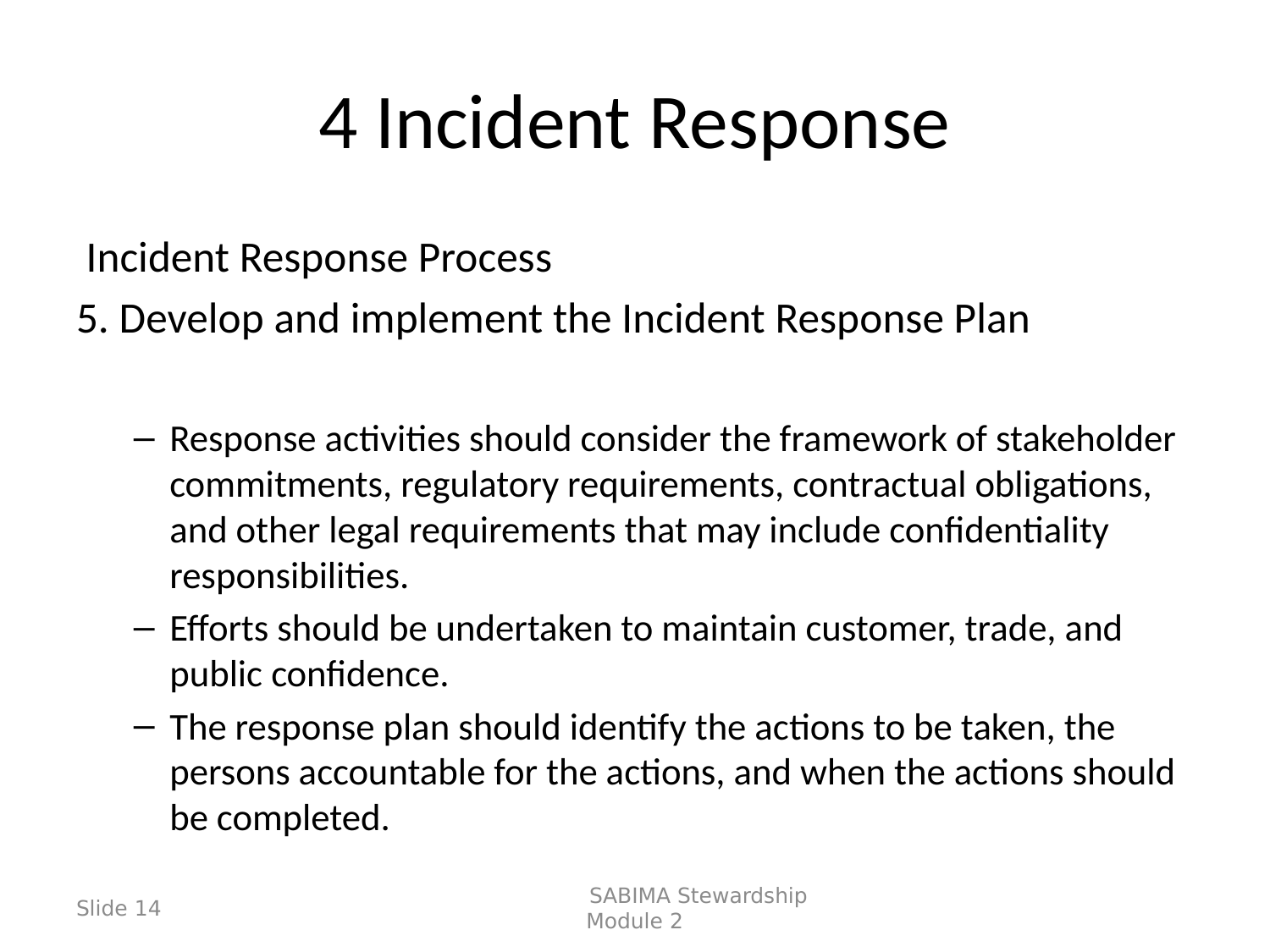

# 4 Incident Response
 Incident Response Process
5. Develop and implement the Incident Response Plan

Response activities should consider the framework of stakeholder commitments, regulatory requirements, contractual obligations, and other legal requirements that may include confidentiality responsibilities.
Efforts should be undertaken to maintain customer, trade, and public confidence.
The response plan should identify the actions to be taken, the persons accountable for the actions, and when the actions should be completed.

Slide 14
	SABIMA Stewardship Module 2